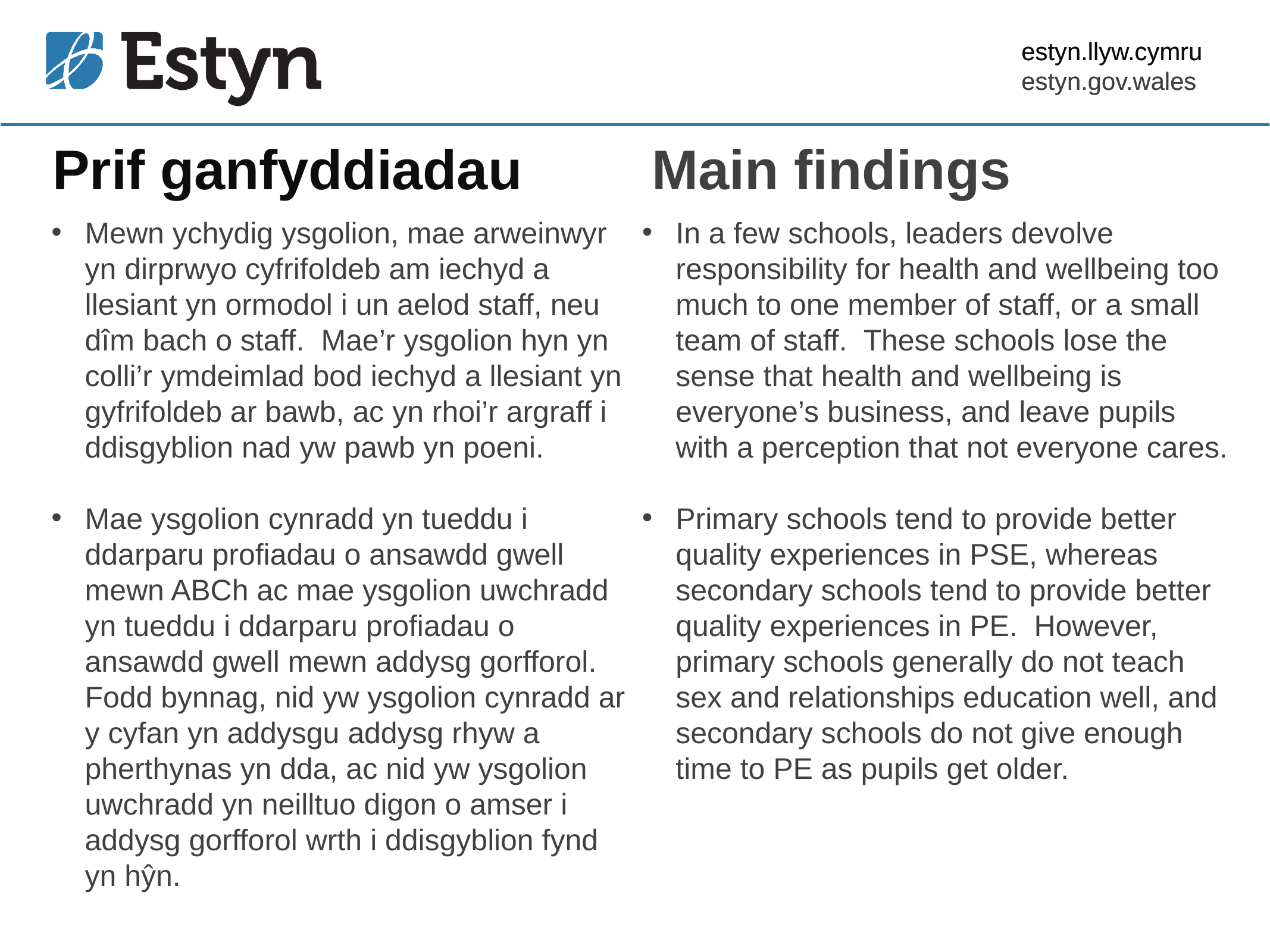

Prif ganfyddiadau
Main findings
Mewn ychydig ysgolion, mae arweinwyr yn dirprwyo cyfrifoldeb am iechyd a llesiant yn ormodol i un aelod staff, neu dîm bach o staff.  Mae’r ysgolion hyn yn colli’r ymdeimlad bod iechyd a llesiant yn gyfrifoldeb ar bawb, ac yn rhoi’r argraff i ddisgyblion nad yw pawb yn poeni.

Mae ysgolion cynradd yn tueddu i ddarparu profiadau o ansawdd gwell mewn ABCh ac mae ysgolion uwchradd yn tueddu i ddarparu profiadau o ansawdd gwell mewn addysg gorfforol.  Fodd bynnag, nid yw ysgolion cynradd ar y cyfan yn addysgu addysg rhyw a pherthynas yn dda, ac nid yw ysgolion uwchradd yn neilltuo digon o amser i addysg gorfforol wrth i ddisgyblion fynd yn hŷn.
In a few schools, leaders devolve responsibility for health and wellbeing too much to one member of staff, or a small team of staff.  These schools lose the sense that health and wellbeing is everyone’s business, and leave pupils with a perception that not everyone cares.

Primary schools tend to provide better quality experiences in PSE, whereas secondary schools tend to provide better quality experiences in PE.  However, primary schools generally do not teach sex and relationships education well, and secondary schools do not give enough time to PE as pupils get older.